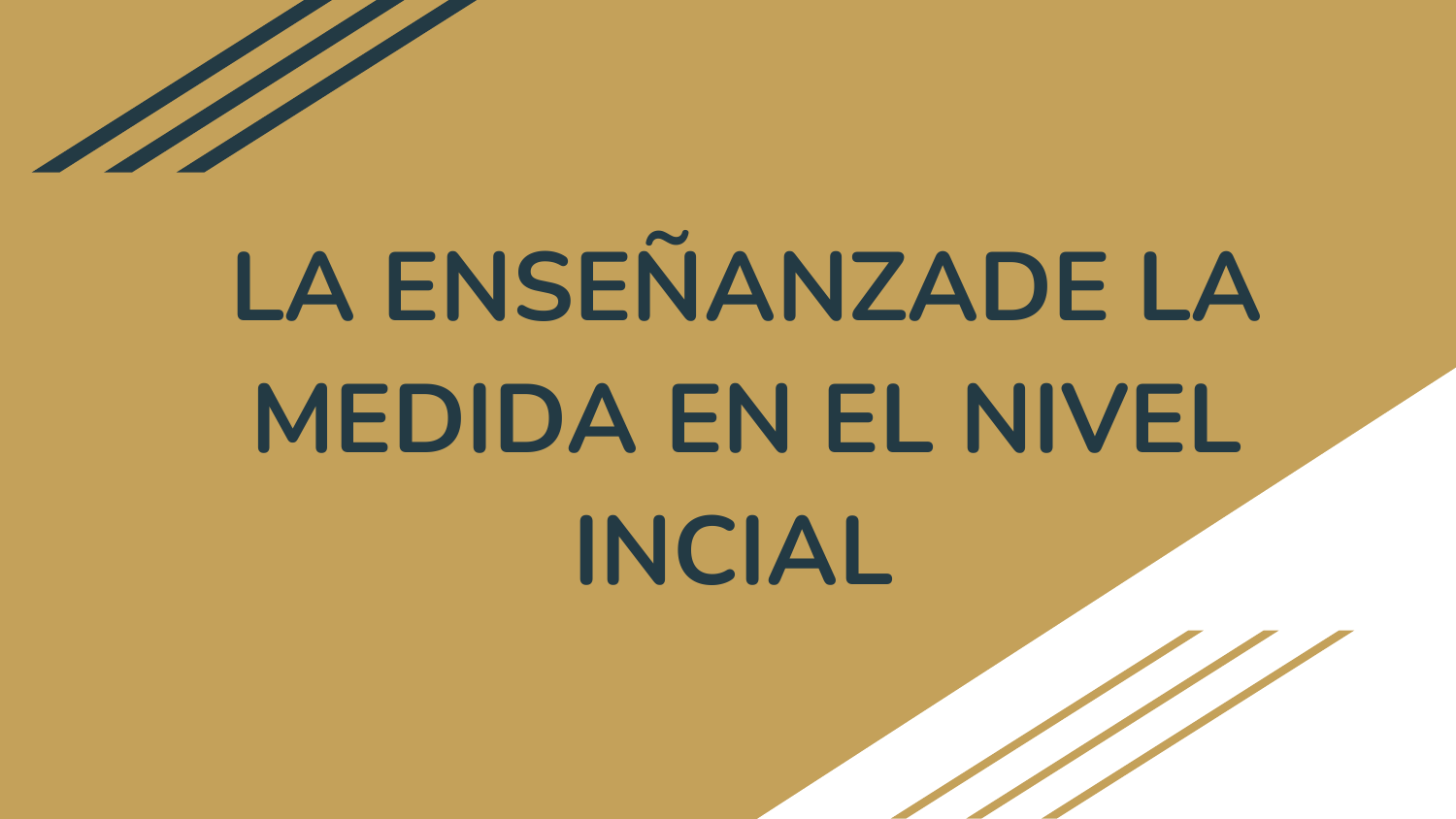

# LA ENSEÑANZADE LA MEDIDA EN EL NIVEL INCIAL